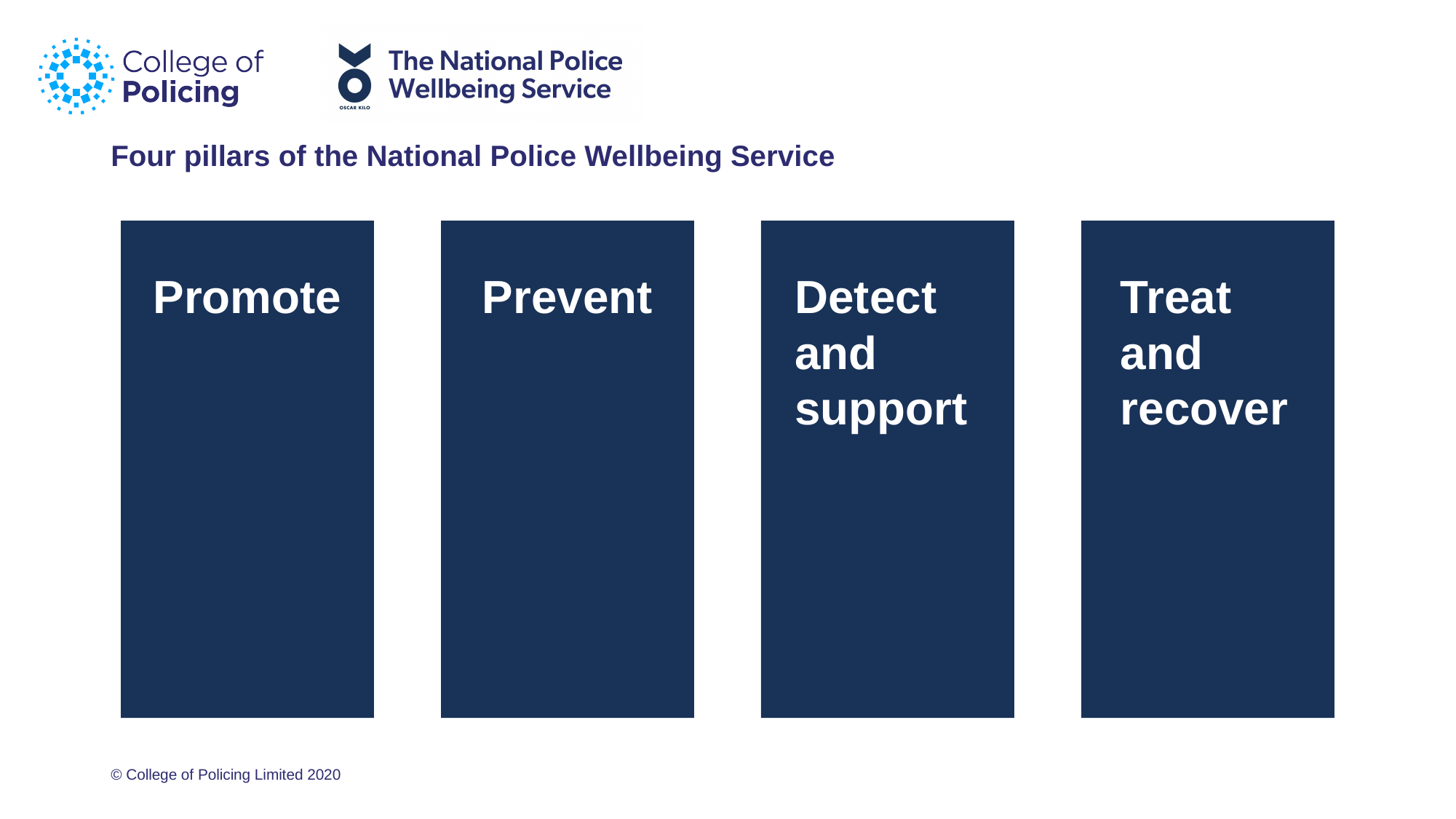

# Four pillars of the National Police Wellbeing Service

Promote
Prevent
Detect
and
support
Treat
and
recover